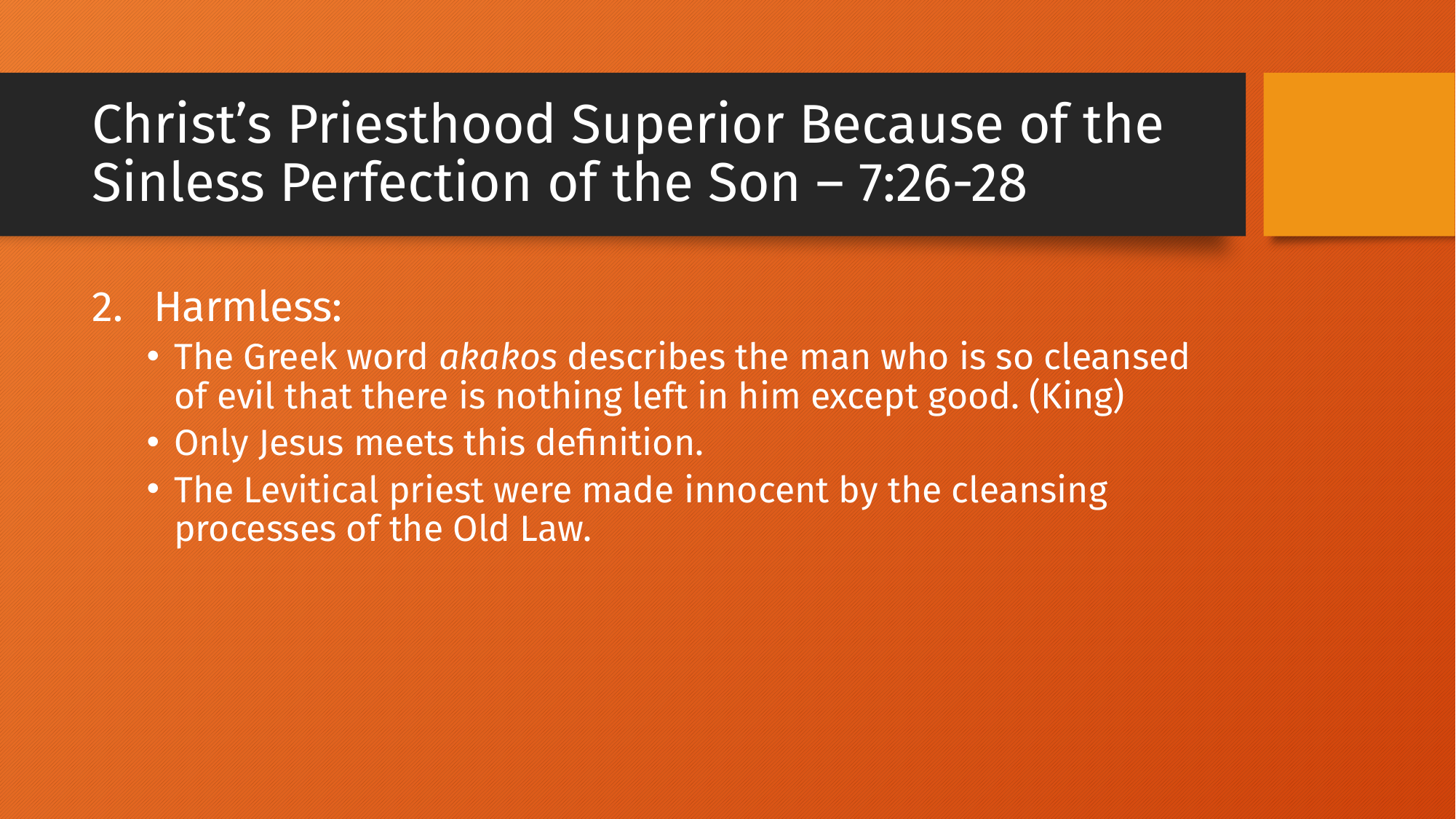

# Christ’s Priesthood Superior Because of the Sinless Perfection of the Son – 7:26-28
Harmless:
The Greek word akakos describes the man who is so cleansed of evil that there is nothing left in him except good. (King)
Only Jesus meets this definition.
The Levitical priest were made innocent by the cleansing processes of the Old Law.